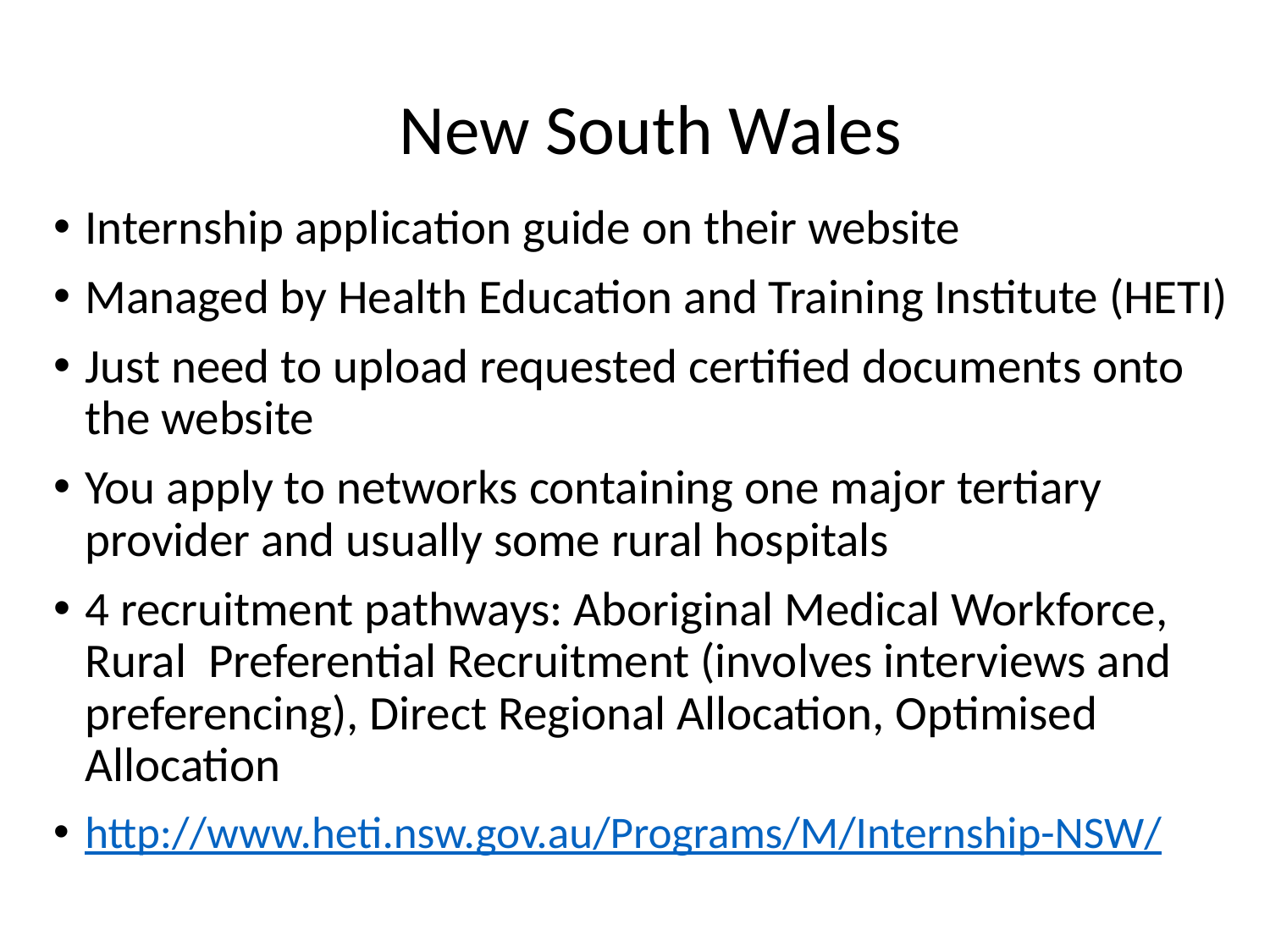

# New South Wales
Internship application guide on their website
Managed by Health Education and Training Institute (HETI)
Just need to upload requested certified documents onto the website
You apply to networks containing one major tertiary provider and usually some rural hospitals
4 recruitment pathways: Aboriginal Medical Workforce, Rural  Preferential Recruitment (involves interviews and preferencing), Direct Regional Allocation, Optimised Allocation
http://www.heti.nsw.gov.au/Programs/M/Internship-NSW/